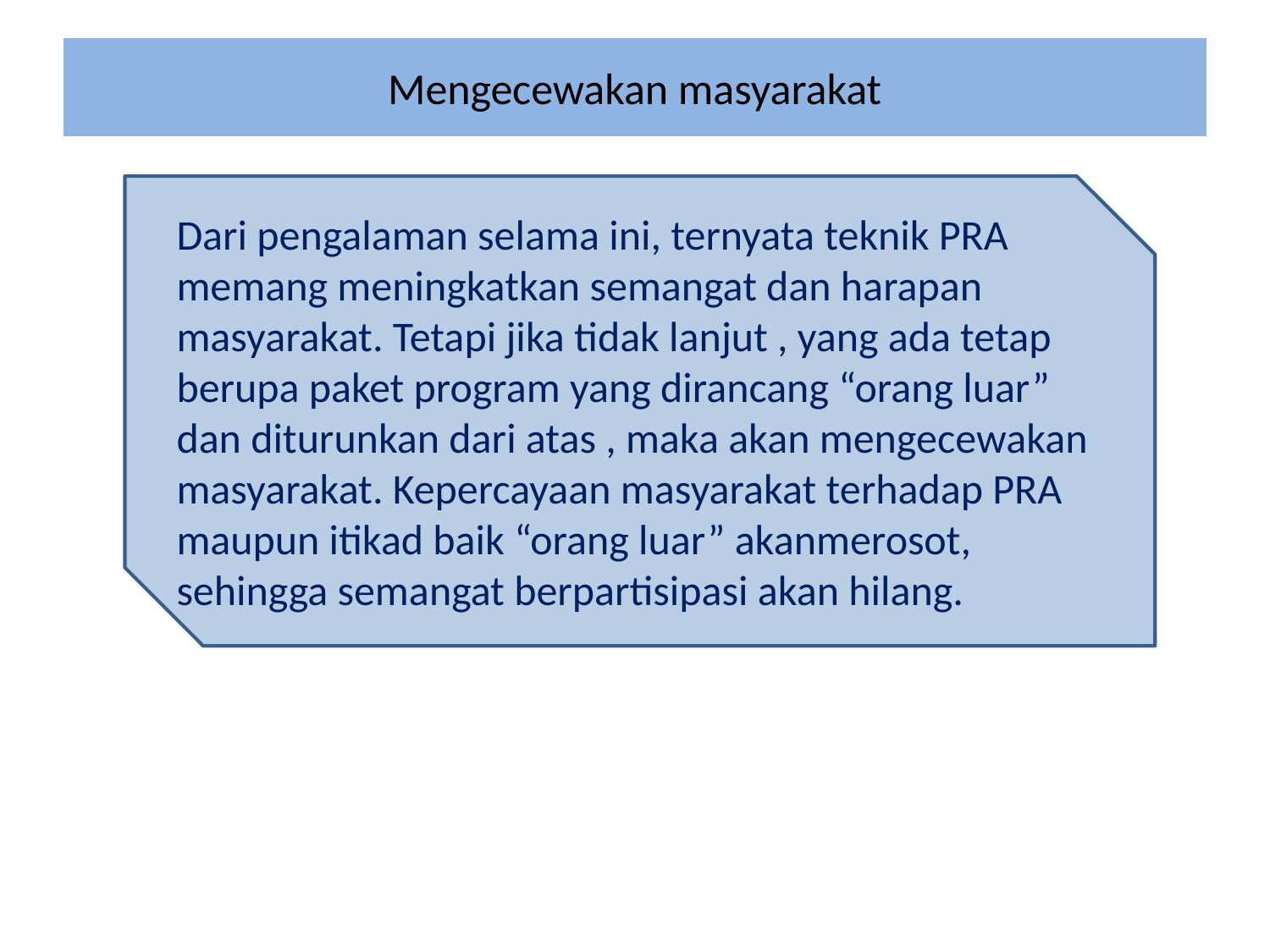

# Mengecewakan masyarakat

Dari pengalaman selama ini, ternyata teknik PRA memang meningkatkan semangat dan harapan masyarakat. Tetapi jika tidak lanjut , yang ada tetap berupa paket program yang dirancang “orang luar” dan diturunkan dari atas , maka akan mengecewakan masyarakat. Kepercayaan masyarakat terhadap PRA maupun itikad baik “orang luar” akanmerosot, sehingga semangat berpartisipasi akan hilang.